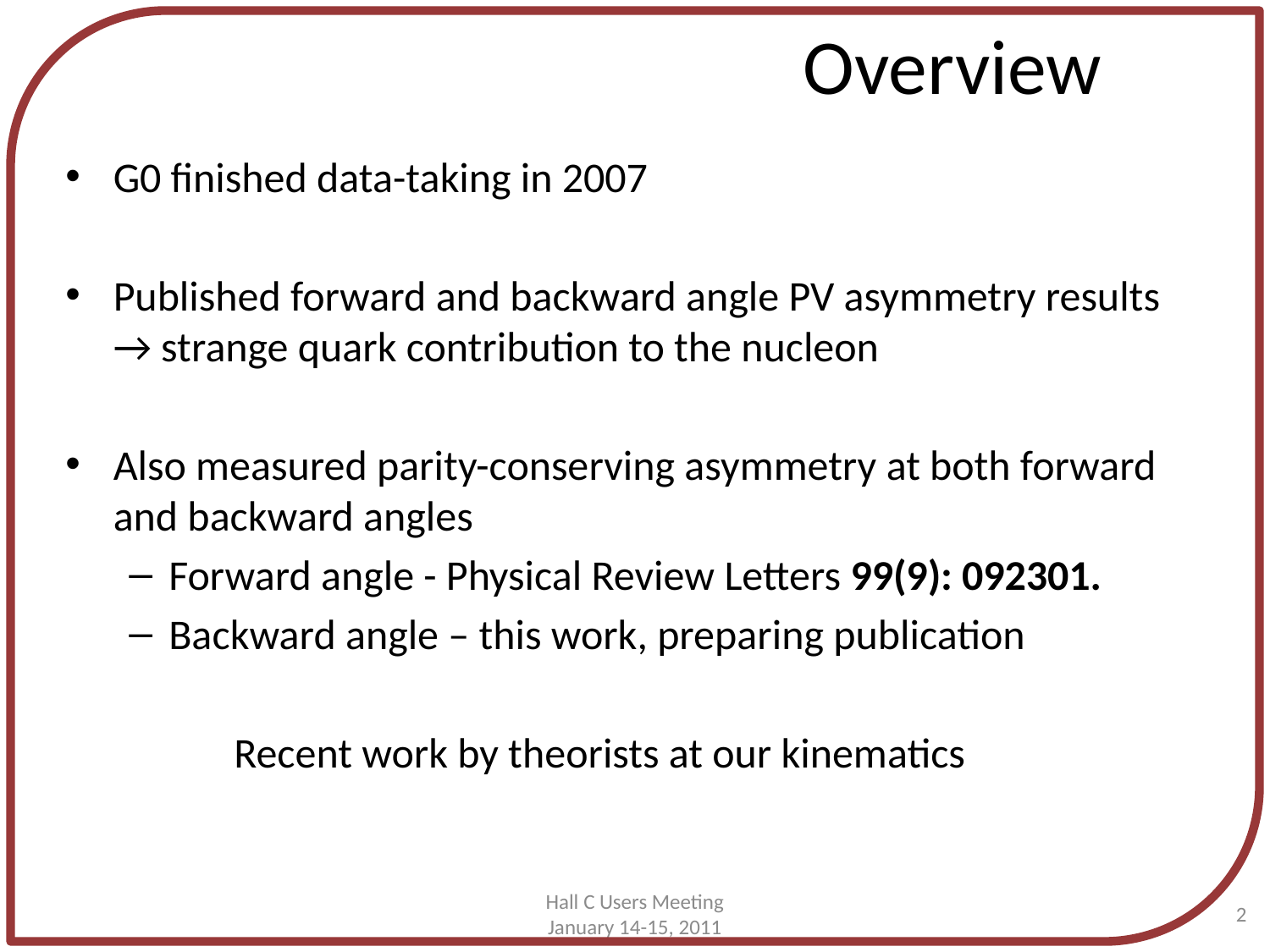

# Overview
G0 finished data-taking in 2007

Published forward and backward angle PV asymmetry results → strange quark contribution to the nucleon

Also measured parity-conserving asymmetry at both forward and backward angles
Forward angle - Physical Review Letters 99(9): 092301.
Backward angle – this work, preparing publication

           Recent work by theorists at our kinematics
2